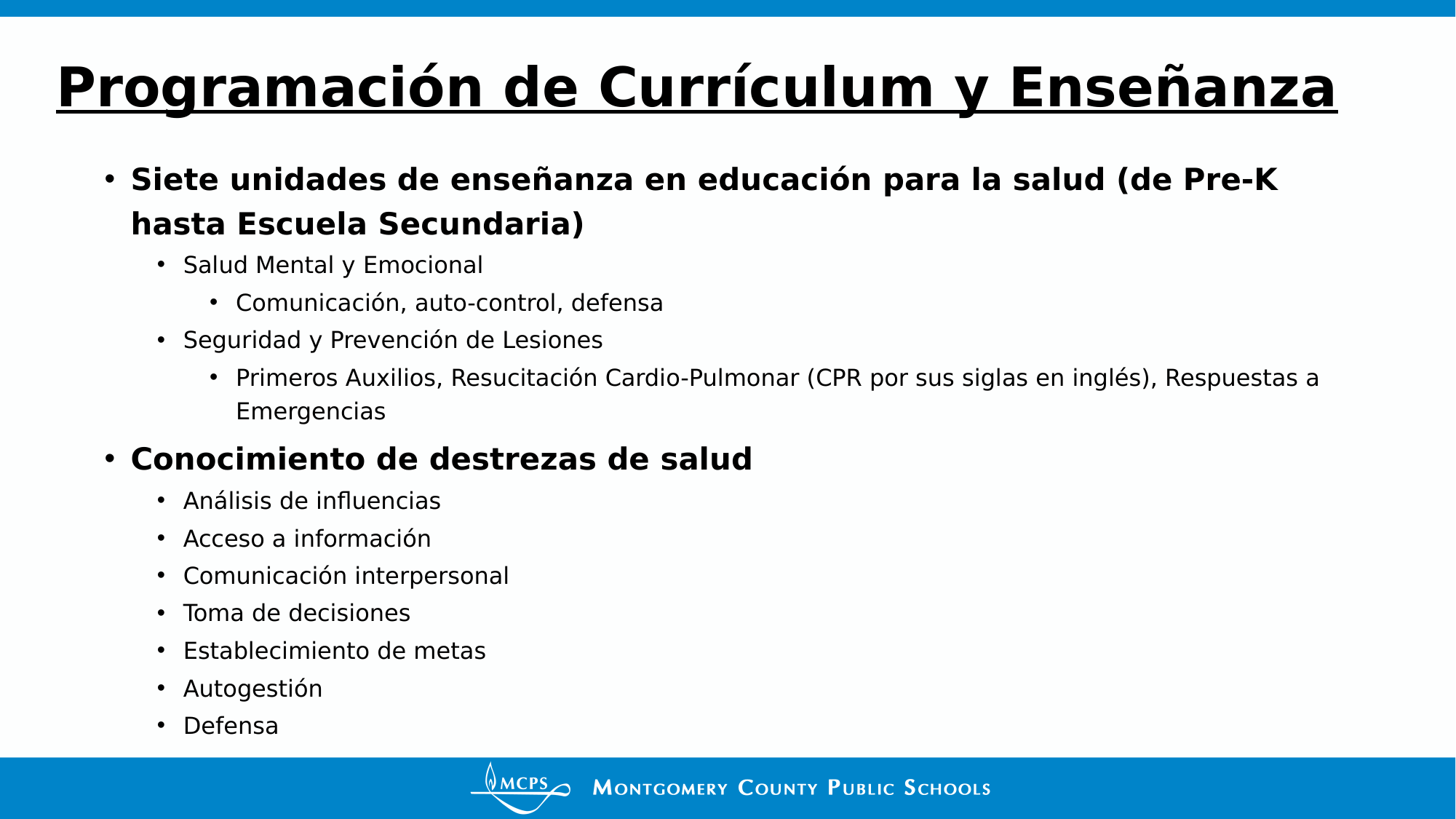

# Programación de Currículum y Enseñanza
Siete unidades de enseñanza en educación para la salud (de Pre-K hasta Escuela Secundaria)
Salud Mental y Emocional
Comunicación, auto-control, defensa
Seguridad y Prevención de Lesiones
Primeros Auxilios, Resucitación Cardio-Pulmonar (CPR por sus siglas en inglés), Respuestas a Emergencias
Conocimiento de destrezas de salud
Análisis de influencias
Acceso a información
Comunicación interpersonal
Toma de decisiones
Establecimiento de metas
Autogestión
Defensa